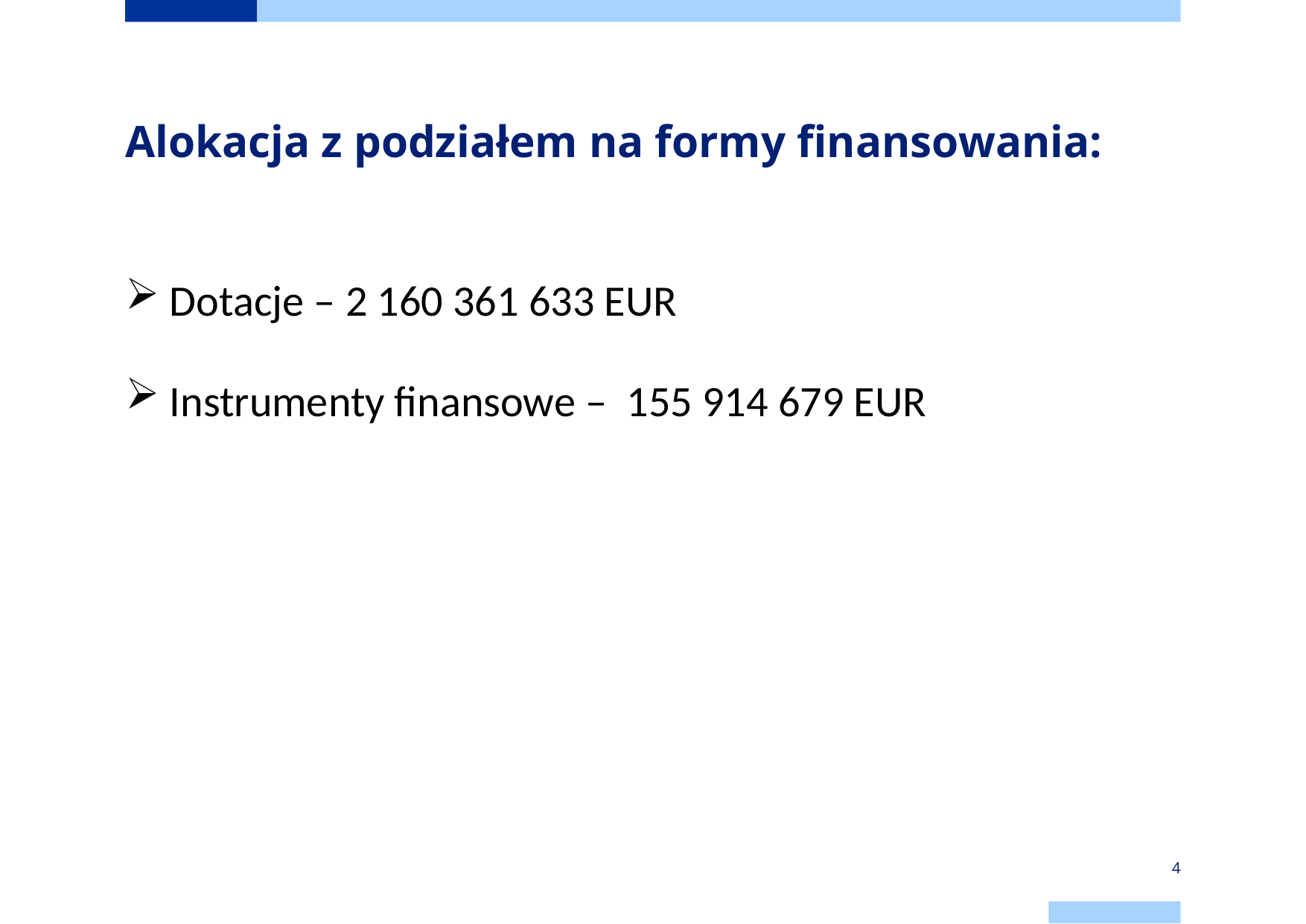

# Alokacja z podziałem na formy finansowania:

 Dotacje – 2 160 361 633 EUR

 Instrumenty finansowe –  155 914 679 EUR

4